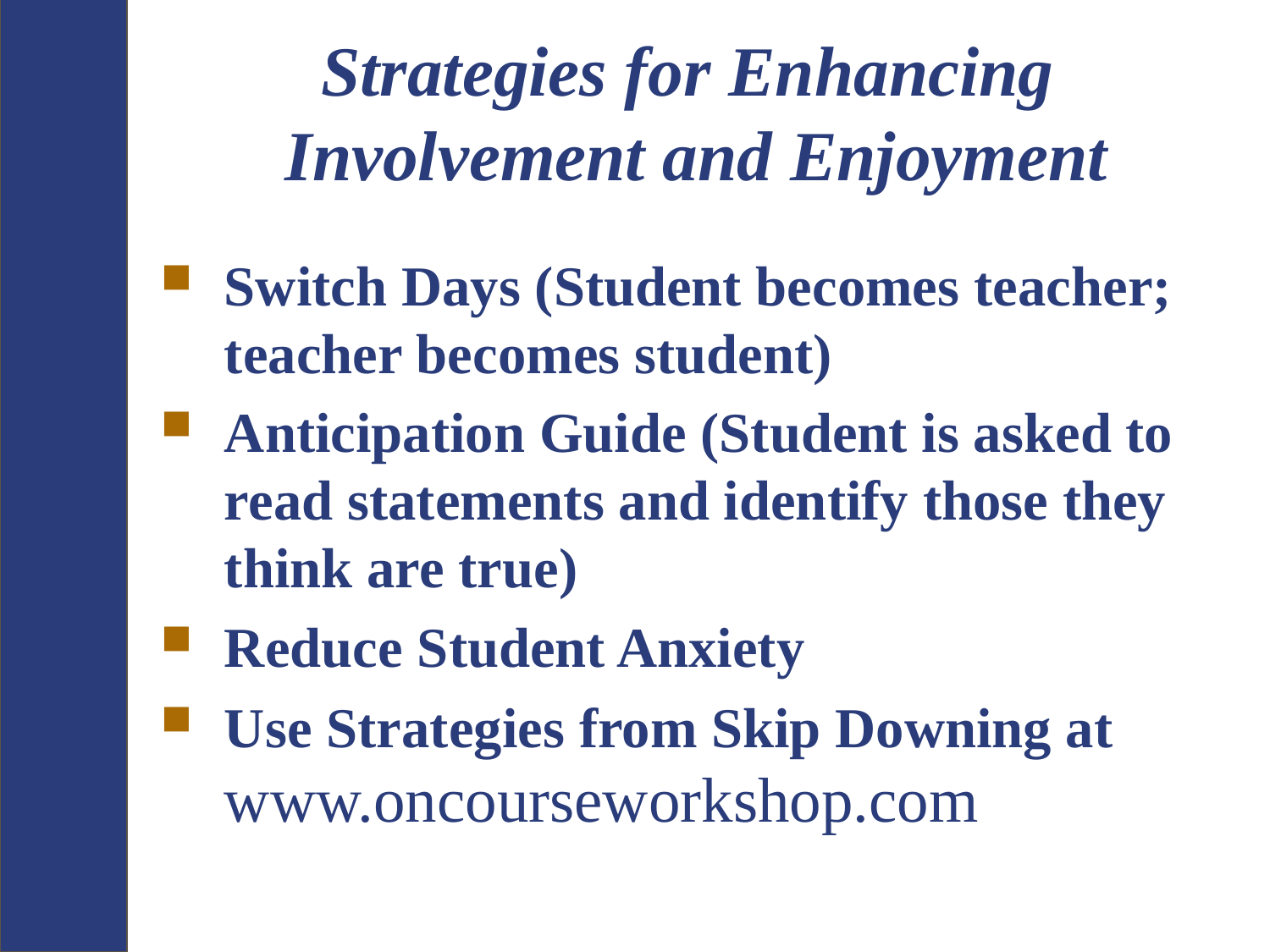

# Strategies for Enhancing Involvement and Enjoyment
Switch Days (Student becomes teacher; teacher becomes student)
Anticipation Guide (Student is asked to read statements and identify those they think are true)
Reduce Student Anxiety
Use Strategies from Skip Downing at www.oncourseworkshop.com